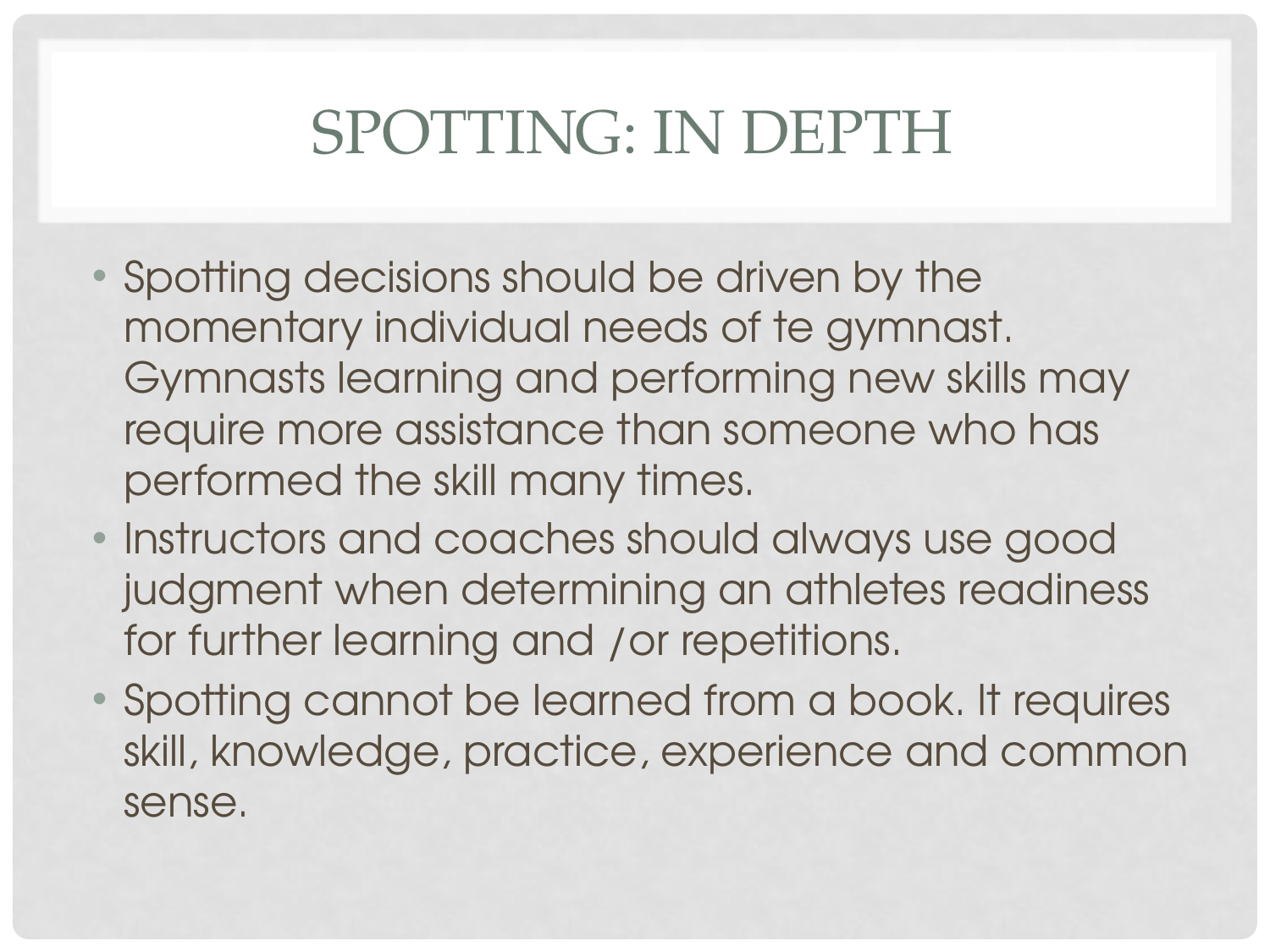

# Spotting: In Depth
Spotting decisions should be driven by the momentary individual needs of te gymnast. Gymnasts learning and performing new skills may require more assistance than someone who has performed the skill many times.
Instructors and coaches should always use good judgment when determining an athletes readiness for further learning and /or repetitions.
Spotting cannot be learned from a book. It requires skill, knowledge, practice, experience and common sense.